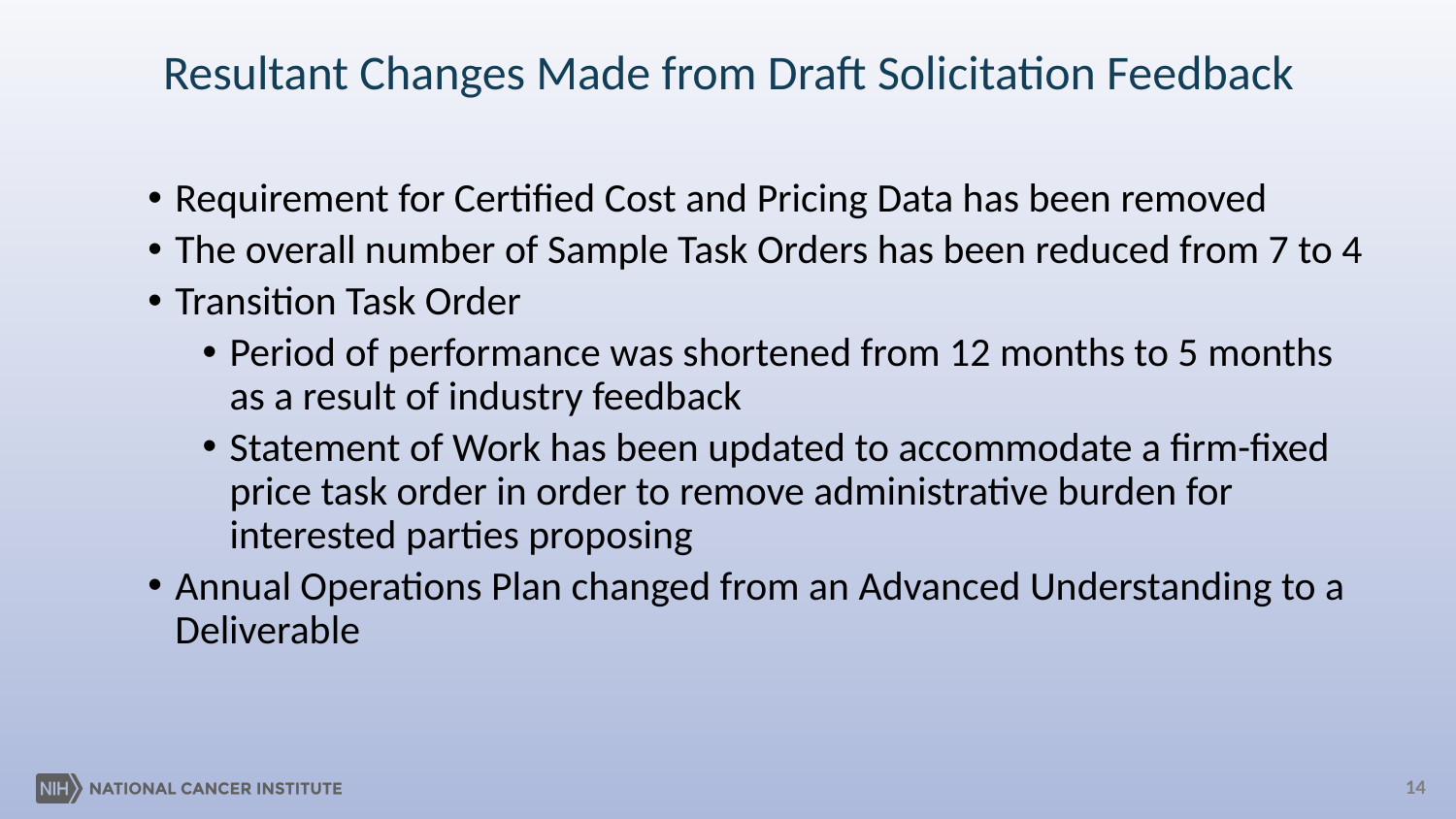

# Resultant Changes Made from Draft Solicitation Feedback
Requirement for Certified Cost and Pricing Data has been removed
The overall number of Sample Task Orders has been reduced from 7 to 4
Transition Task Order
Period of performance was shortened from 12 months to 5 months as a result of industry feedback
Statement of Work has been updated to accommodate a firm-fixed price task order in order to remove administrative burden for interested parties proposing
Annual Operations Plan changed from an Advanced Understanding to a Deliverable